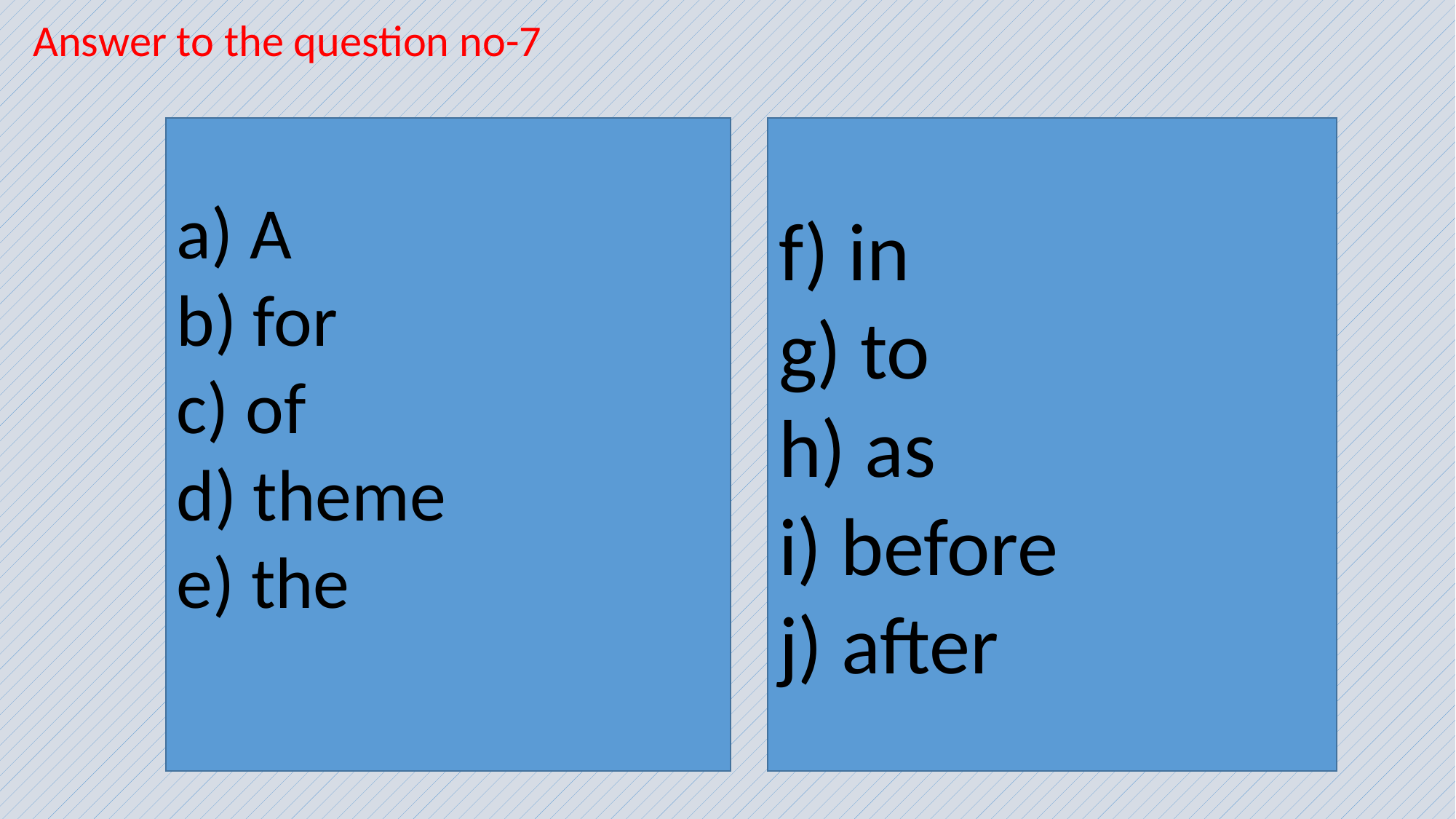

# Answer to the question no-7
a) A
b) for
c) of
d) theme
e) the

f) in
g) to
h) as
i) before
j) after